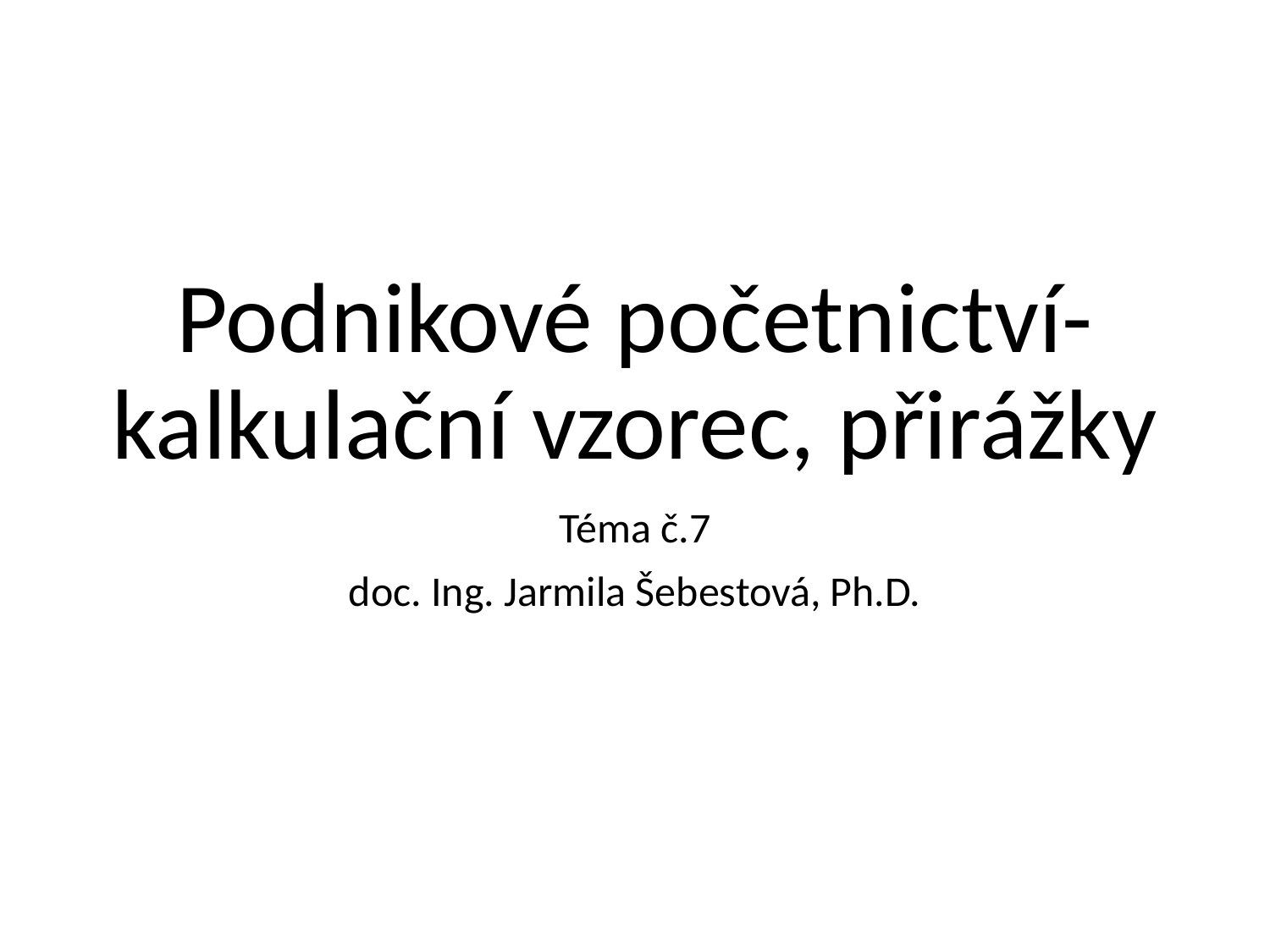

# Podnikové početnictví- kalkulační vzorec, přirážky
Téma č.7
doc. Ing. Jarmila Šebestová, Ph.D.